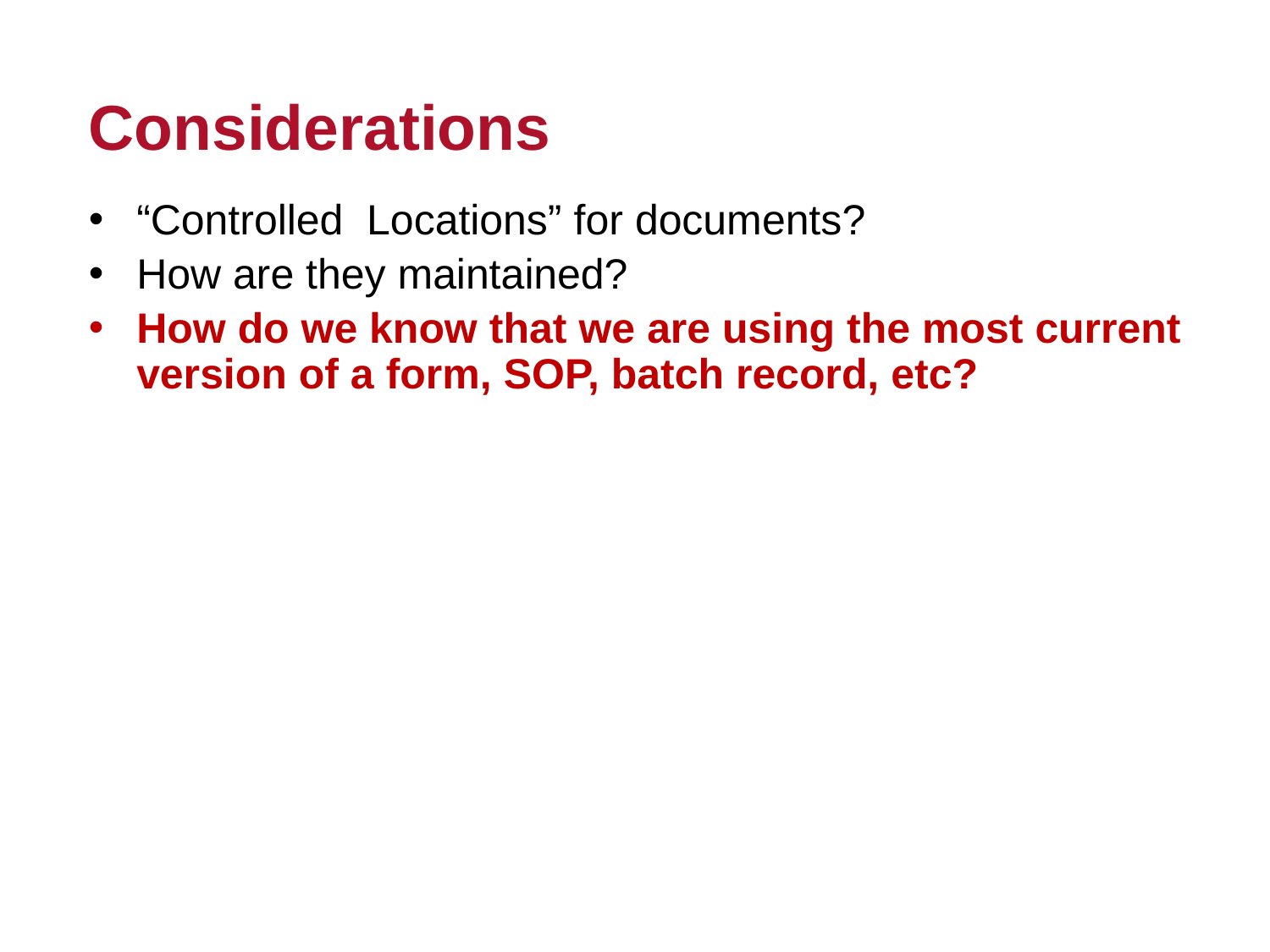

# Considerations
“Controlled  Locations” for documents?
How are they maintained?
How do we know that we are using the most current version of a form, SOP, batch record, etc?

15